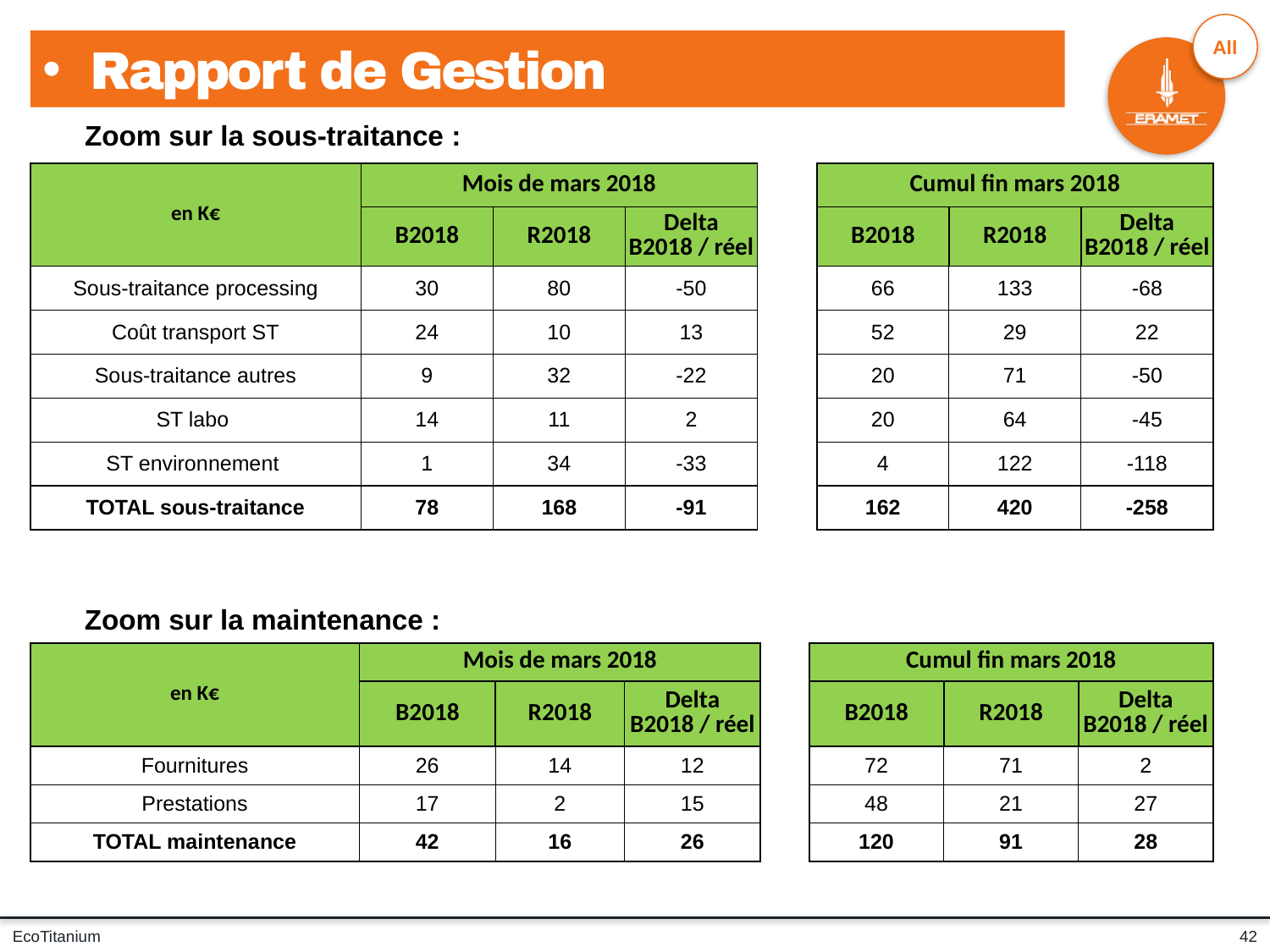

Rapport de Gestion
Zoom sur la sous-traitance :
| en K€ | Mois de mars 2018 |  |  |  | Cumul fin mars 2018 |  |  |
| --- | --- | --- | --- | --- | --- | --- | --- |
|  | B2018 | R2018 | Delta B2018 / réel |  | B2018 | R2018 | Delta B2018 / réel |
| Sous-traitance processing | 30 | 80 | -50 |  | 66 | 133 | -68 |
| Coût transport ST | 24 | 10 | 13 |  | 52 | 29 | 22 |
| Sous-traitance autres | 9 | 32 | -22 |  | 20 | 71 | -50 |
| ST labo | 14 | 11 | 2 |  | 20 | 64 | -45 |
| ST environnement | 1 | 34 | -33 |  | 4 | 122 | -118 |
| TOTAL sous-traitance | 78 | 168 | -91 |  | 162 | 420 | -258 |
Zoom sur la maintenance :
| en K€ | Mois de mars 2018 |  |  |  | Cumul fin mars 2018 |  |  |
| --- | --- | --- | --- | --- | --- | --- | --- |
|  | B2018 | R2018 | Delta B2018 / réel |  | B2018 | R2018 | Delta B2018 / réel |
| Fournitures | 26 | 14 | 12 |  | 72 | 71 | 2 |
| Prestations | 17 | 2 | 15 |  | 48 | 21 | 27 |
| TOTAL maintenance | 42 | 16 | 26 |  | 120 | 91 | 28 |
42
EcoTitanium